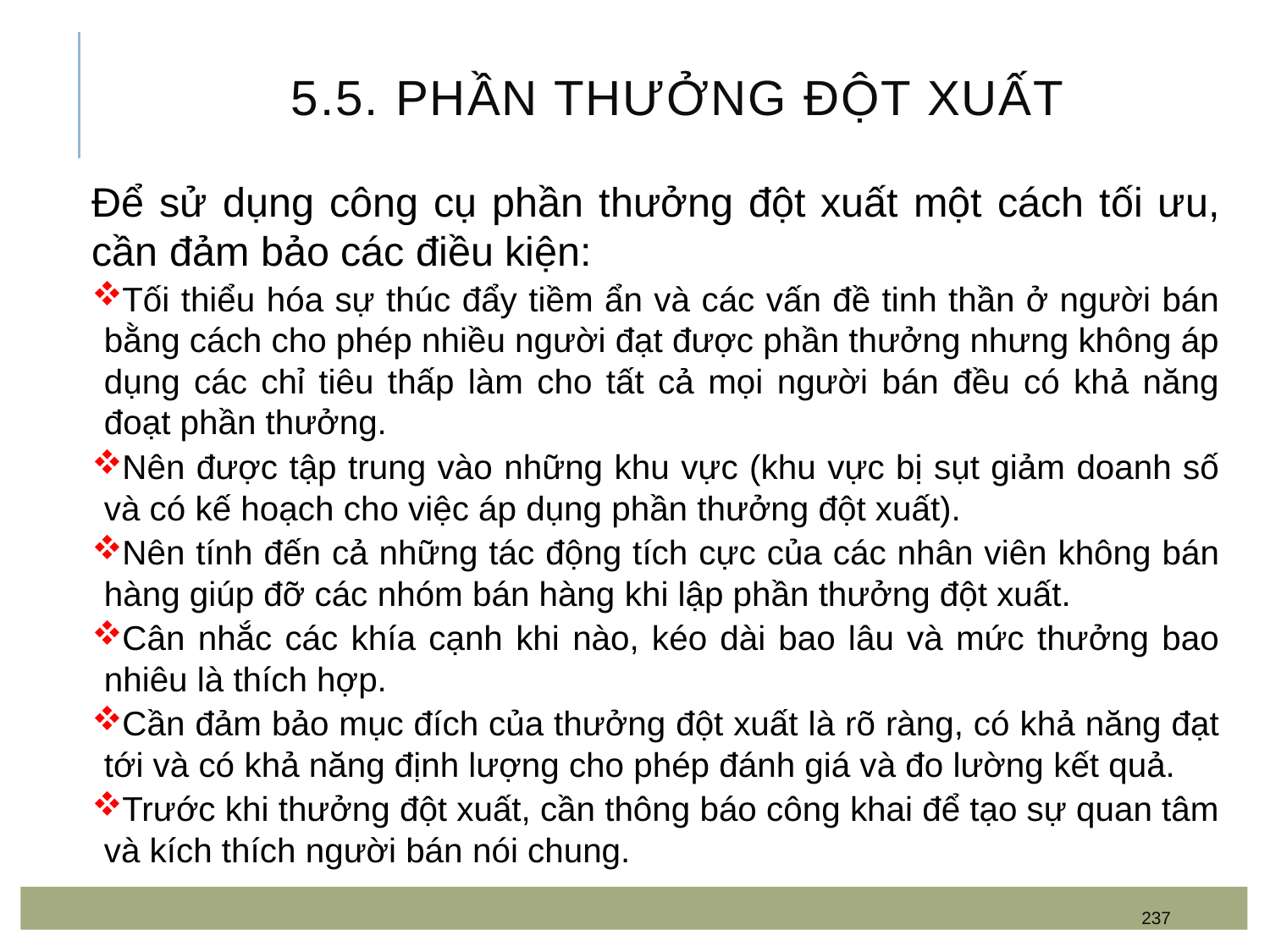

# 5.5. Phần thưởng đột xuất
Để sử dụng công cụ phần thưởng đột xuất một cách tối ưu, cần đảm bảo các điều kiện:
Tối thiểu hóa sự thúc đẩy tiềm ẩn và các vấn đề tinh thần ở người bán bằng cách cho phép nhiều người đạt được phần thưởng nhưng không áp dụng các chỉ tiêu thấp làm cho tất cả mọi người bán đều có khả năng đoạt phần thưởng.
Nên được tập trung vào những khu vực (khu vực bị sụt giảm doanh số và có kế hoạch cho việc áp dụng phần thưởng đột xuất).
Nên tính đến cả những tác động tích cực của các nhân viên không bán hàng giúp đỡ các nhóm bán hàng khi lập phần thưởng đột xuất.
Cân nhắc các khía cạnh khi nào, kéo dài bao lâu và mức thưởng bao nhiêu là thích hợp.
Cần đảm bảo mục đích của thưởng đột xuất là rõ ràng, có khả năng đạt tới và có khả năng định lượng cho phép đánh giá và đo lường kết quả.
Trước khi thưởng đột xuất, cần thông báo công khai để tạo sự quan tâm và kích thích người bán nói chung.
237